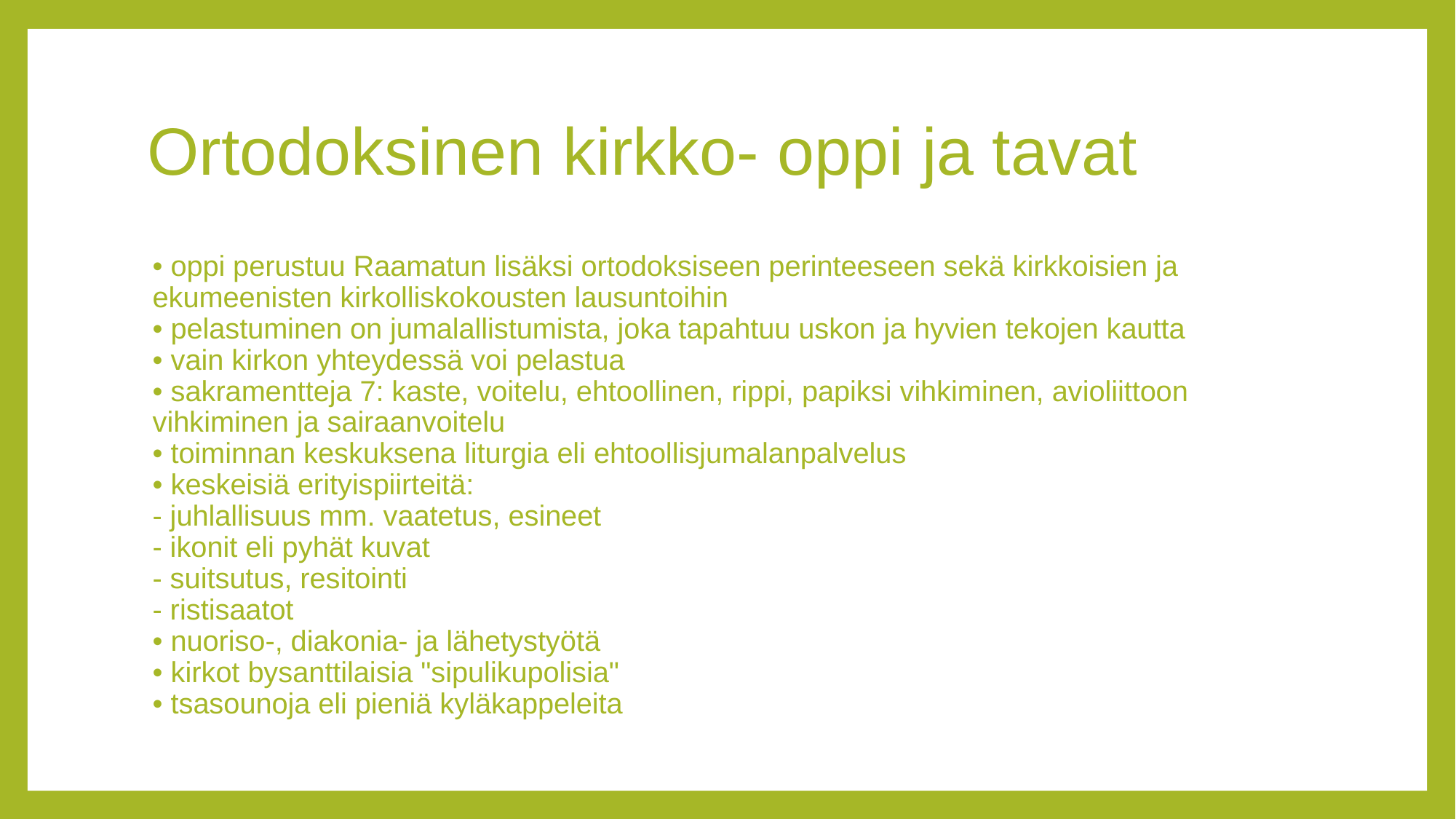

# Ortodoksinen kirkko- oppi ja tavat
• oppi perustuu Raamatun lisäksi ortodoksiseen perinteeseen sekä kirkkoisien ja ekumeenisten kirkolliskokousten lausuntoihin
• pelastuminen on jumalallistumista, joka tapahtuu uskon ja hyvien tekojen kautta
• vain kirkon yhteydessä voi pelastua
• sakramentteja 7: kaste, voitelu, ehtoollinen, rippi, papiksi vihkiminen, avioliittoon vihkiminen ja sairaanvoitelu
• toiminnan keskuksena liturgia eli ehtoollisjumalanpalvelus
• keskeisiä erityispiirteitä:
- juhlallisuus mm. vaatetus, esineet
- ikonit eli pyhät kuvat
- suitsutus, resitointi
- ristisaatot
• nuoriso-, diakonia- ja lähetystyötä
• kirkot bysanttilaisia "sipulikupolisia"
• tsasounoja eli pieniä kyläkappeleita